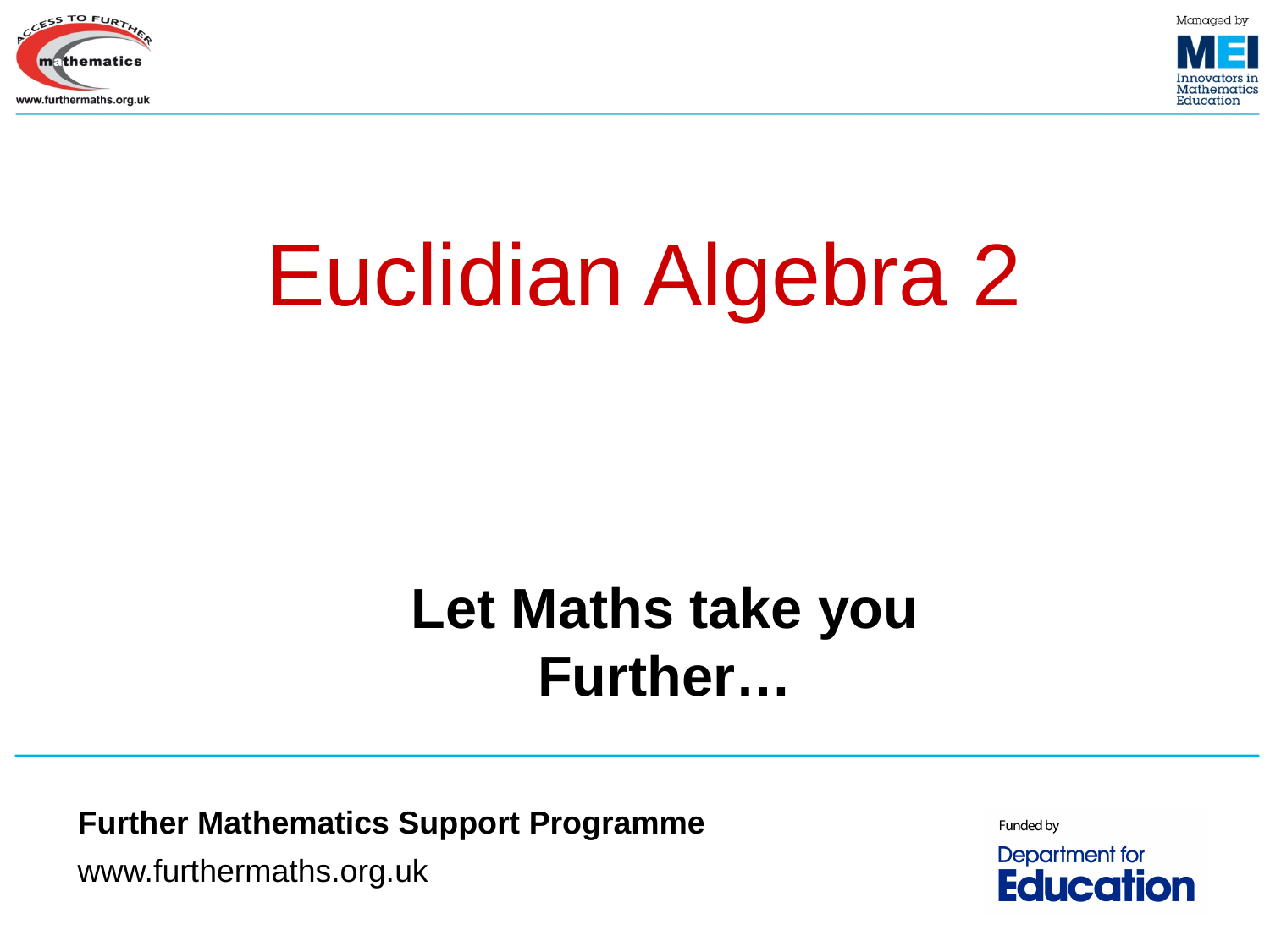

# Euclidian Algebra 2
Let Maths take you Further…